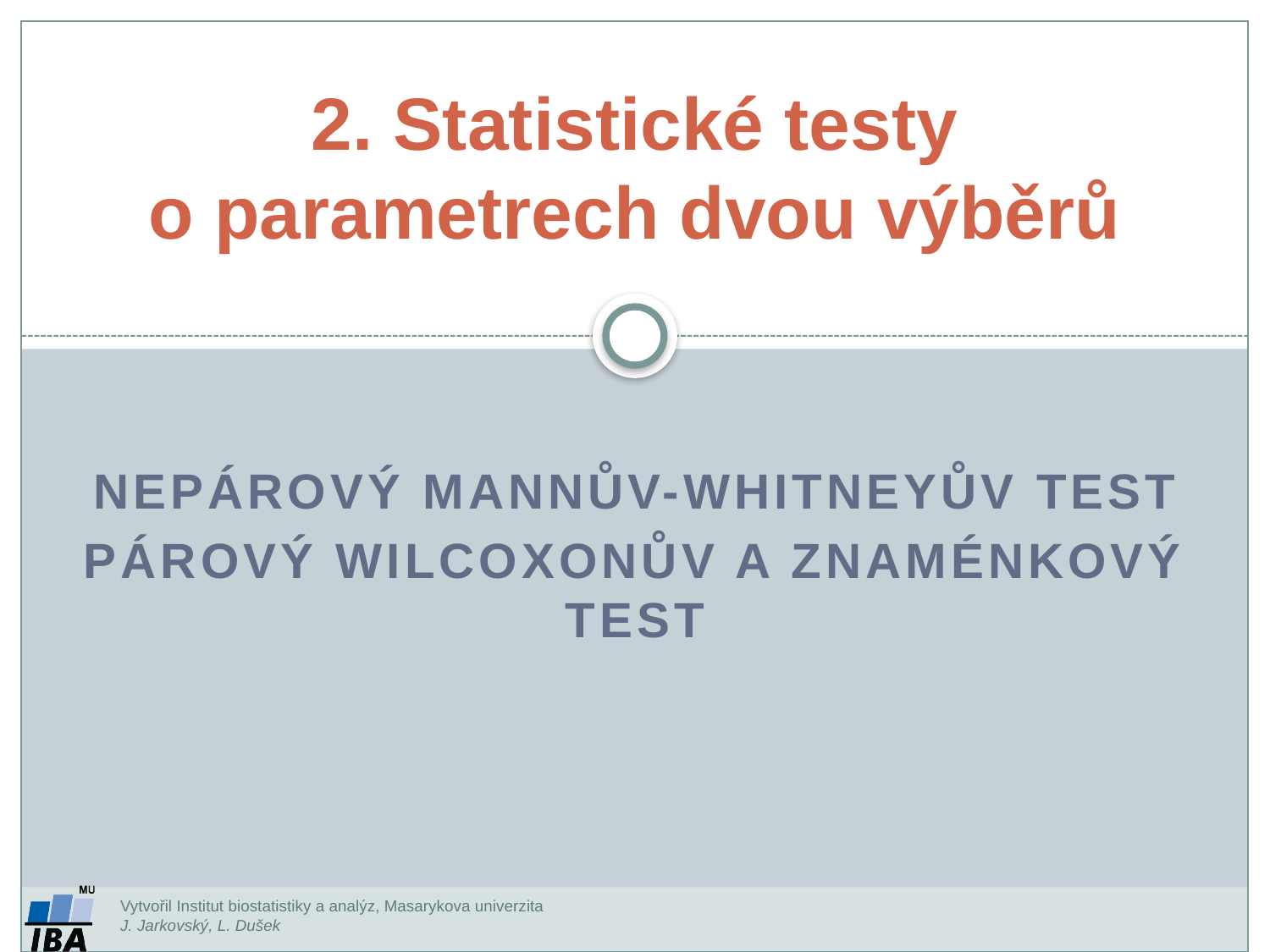

2. Statistické testy o parametrech dvou výběrů
Nepárový Mannův-Whitneyův test
Párový Wilcoxonův a znaménkový test
Vytvořil Institut biostatistiky a analýz, Masarykova univerzita
J. Jarkovský, L. Dušek